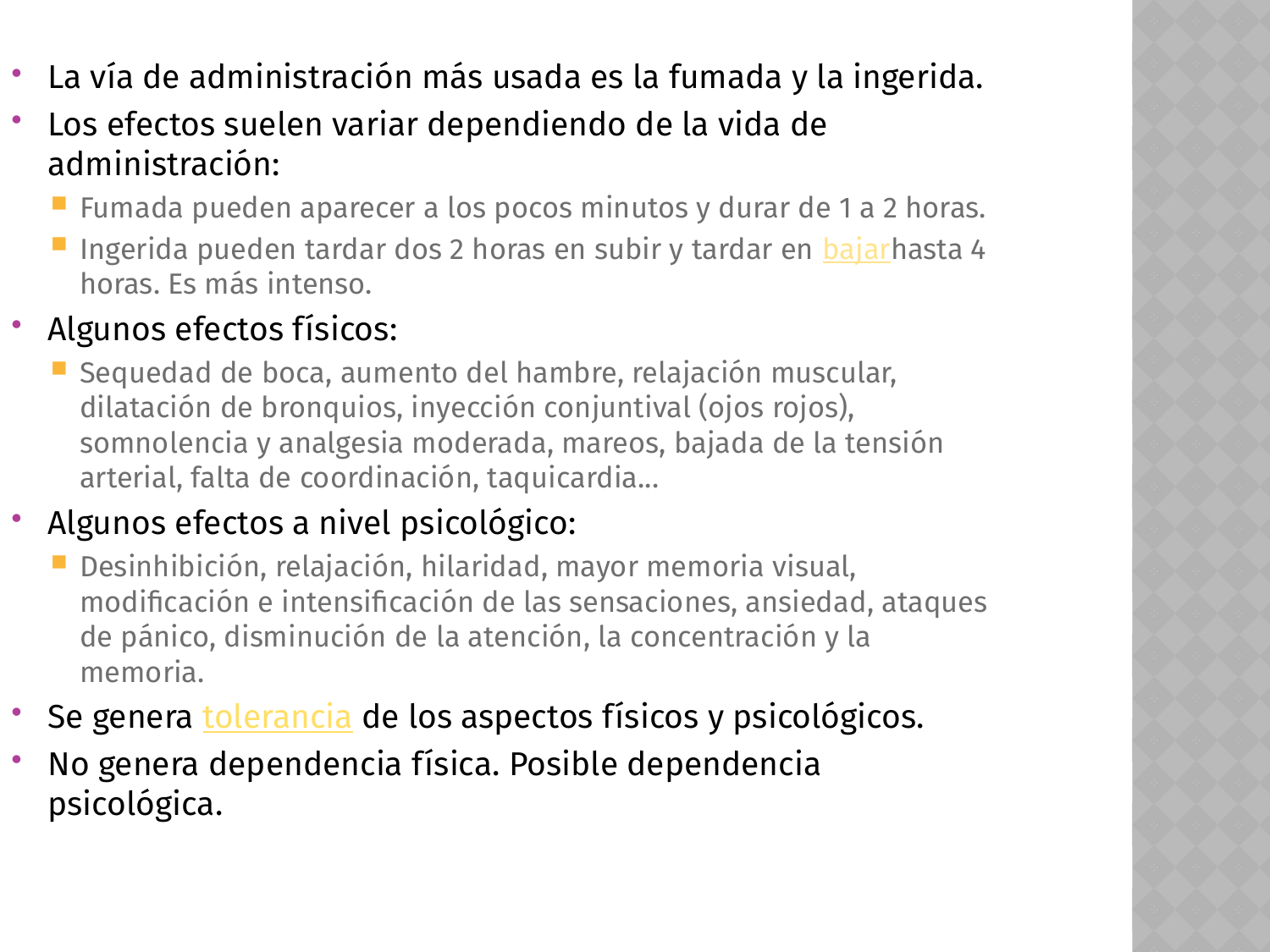

La vía de administración más usada es la fumada y la ingerida.
Los efectos suelen variar dependiendo de la vida de administración:
Fumada pueden aparecer a los pocos minutos y durar de 1 a 2 horas.
Ingerida pueden tardar dos 2 horas en subir y tardar en bajarhasta 4 horas. Es más intenso.
Algunos efectos físicos:
Sequedad de boca, aumento del hambre, relajación muscular, dilatación de bronquios, inyección conjuntival (ojos rojos), somnolencia y analgesia moderada, mareos, bajada de la tensión arterial, falta de coordinación, taquicardia...
Algunos efectos a nivel psicológico:
Desinhibición, relajación, hilaridad, mayor memoria visual, modificación e intensificación de las sensaciones, ansiedad, ataques de pánico, disminución de la atención, la concentración y la memoria.
Se genera tolerancia de los aspectos físicos y psicológicos.
No genera dependencia física. Posible dependencia psicológica.